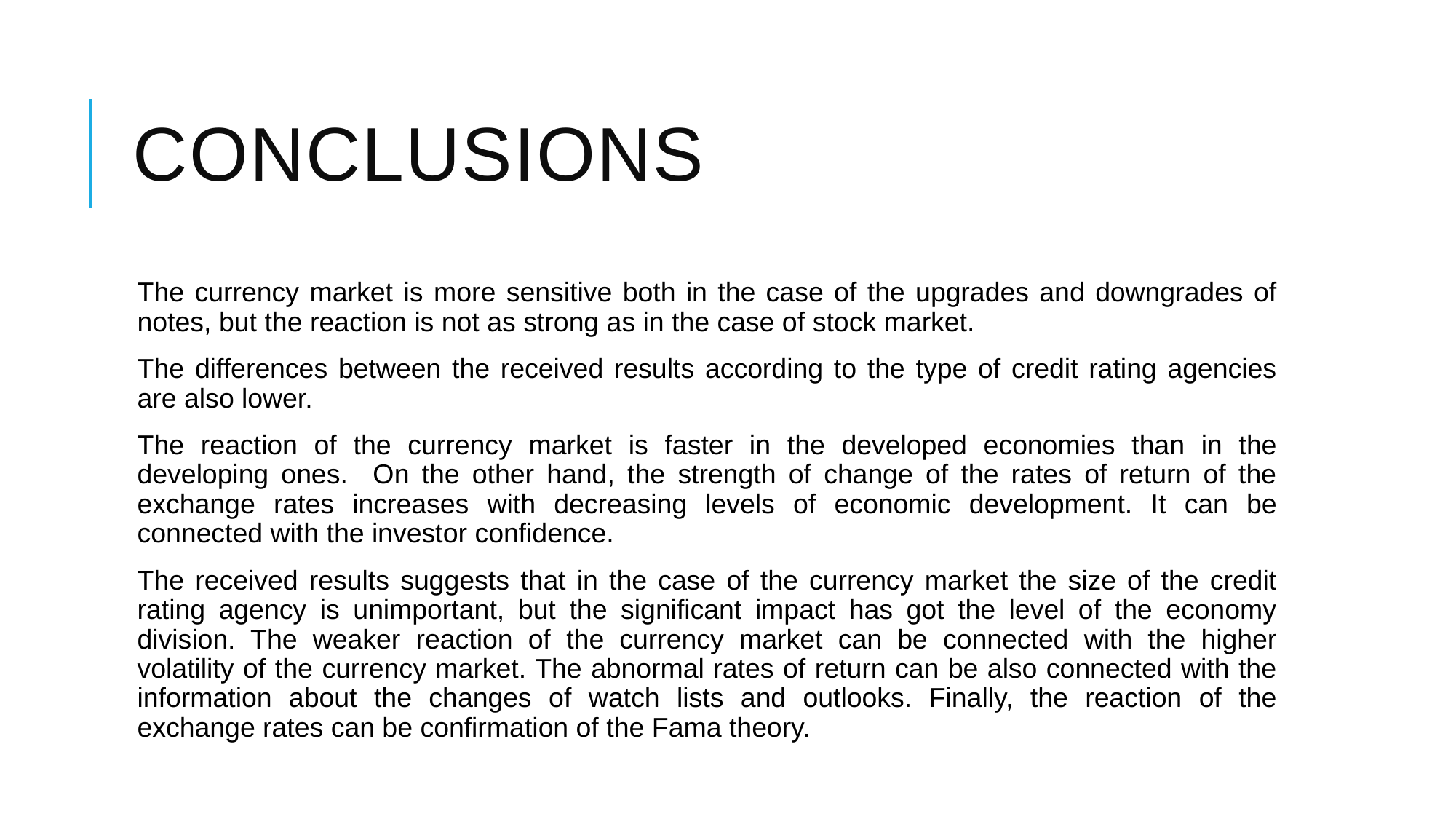

# CONCLUSIONS
The currency market is more sensitive both in the case of the upgrades and downgrades of notes, but the reaction is not as strong as in the case of stock market.
The differences between the received results according to the type of credit rating agencies are also lower.
The reaction of the currency market is faster in the developed economies than in the developing ones.  On the other hand, the strength of change of the rates of return of the exchange rates increases with decreasing levels of economic development. It can be connected with the investor confidence.
The received results suggests that in the case of the currency market the size of the credit rating agency is unimportant, but the significant impact has got the level of the economy division. The weaker reaction of the currency market can be connected with the higher volatility of the currency market. The abnormal rates of return can be also connected with the information about the changes of watch lists and outlooks. Finally, the reaction of the exchange rates can be confirmation of the Fama theory.